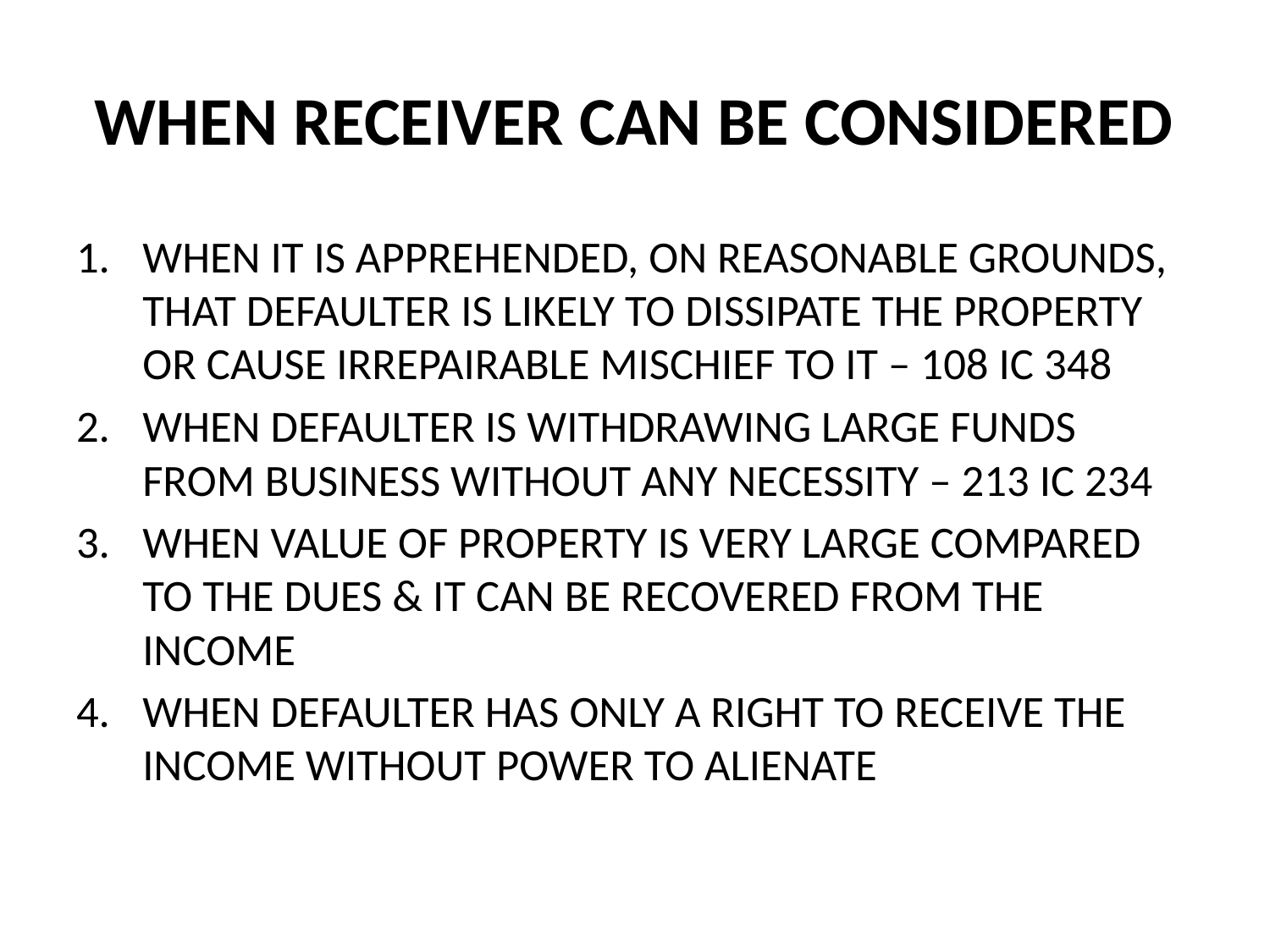

# WHEN RECEIVER CAN BE CONSIDERED
WHEN IT IS APPREHENDED, ON REASONABLE GROUNDS, THAT DEFAULTER IS LIKELY TO DISSIPATE THE PROPERTY OR CAUSE IRREPAIRABLE MISCHIEF TO IT – 108 IC 348
WHEN DEFAULTER IS WITHDRAWING LARGE FUNDS FROM BUSINESS WITHOUT ANY NECESSITY – 213 IC 234
WHEN VALUE OF PROPERTY IS VERY LARGE COMPARED TO THE DUES & IT CAN BE RECOVERED FROM THE INCOME
WHEN DEFAULTER HAS ONLY A RIGHT TO RECEIVE THE INCOME WITHOUT POWER TO ALIENATE